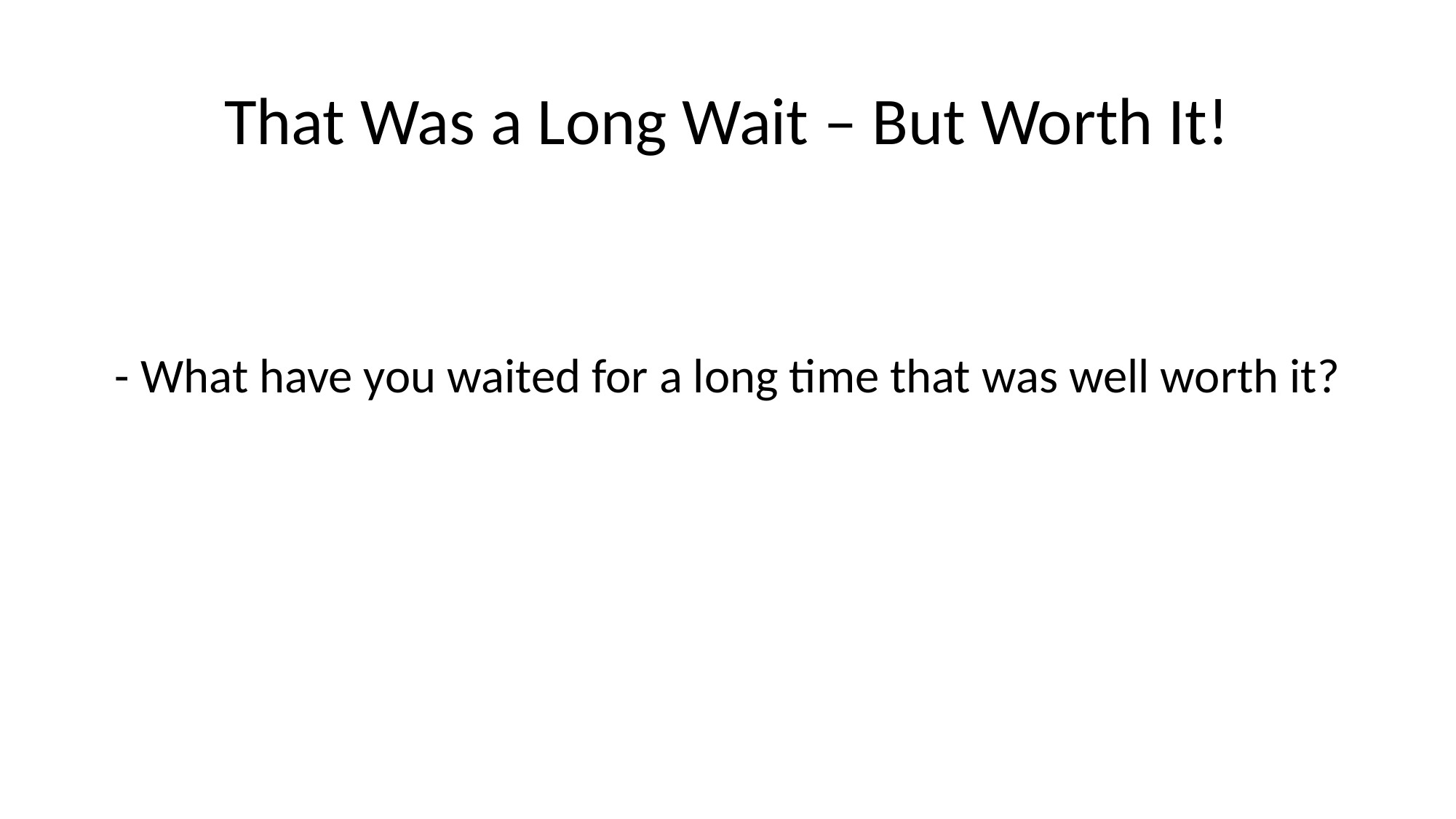

# That Was a Long Wait – But Worth It!

- What have you waited for a long time that was well worth it?